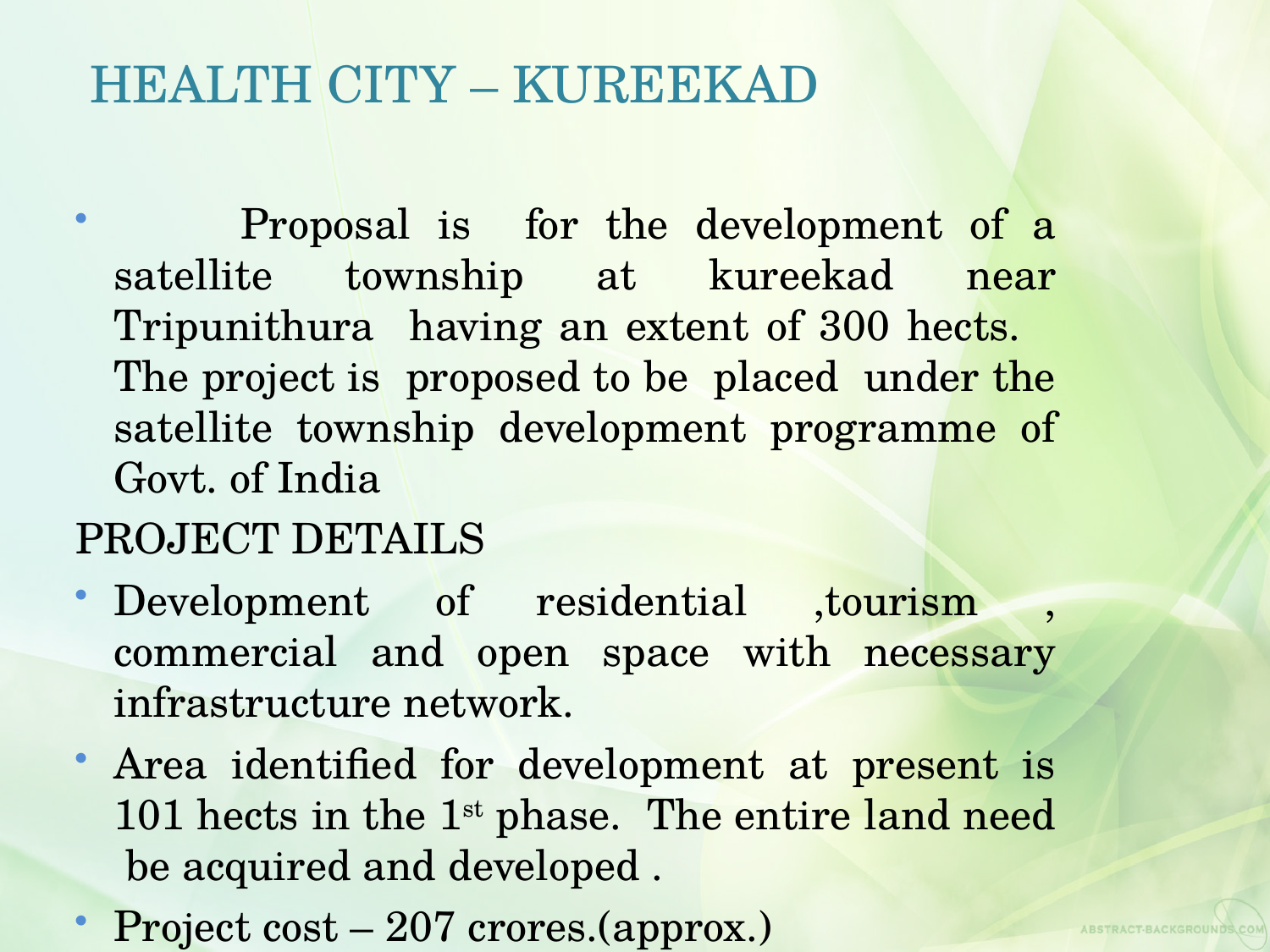

# HEALTH CITY – KUREEKAD
	Proposal is  for the development of a satellite township at kureekad near Tripunithura  having an extent of 300 hects.   The project is  proposed to be  placed  under the satellite township development programme of Govt. of India
PROJECT DETAILS
Development of residential ,tourism , commercial and open space with necessary infrastructure network.
Area identified for development at present is 101 hects in the 1st phase.  The entire land need  be acquired and developed .
Project cost – 207 crores.(approx.)

64